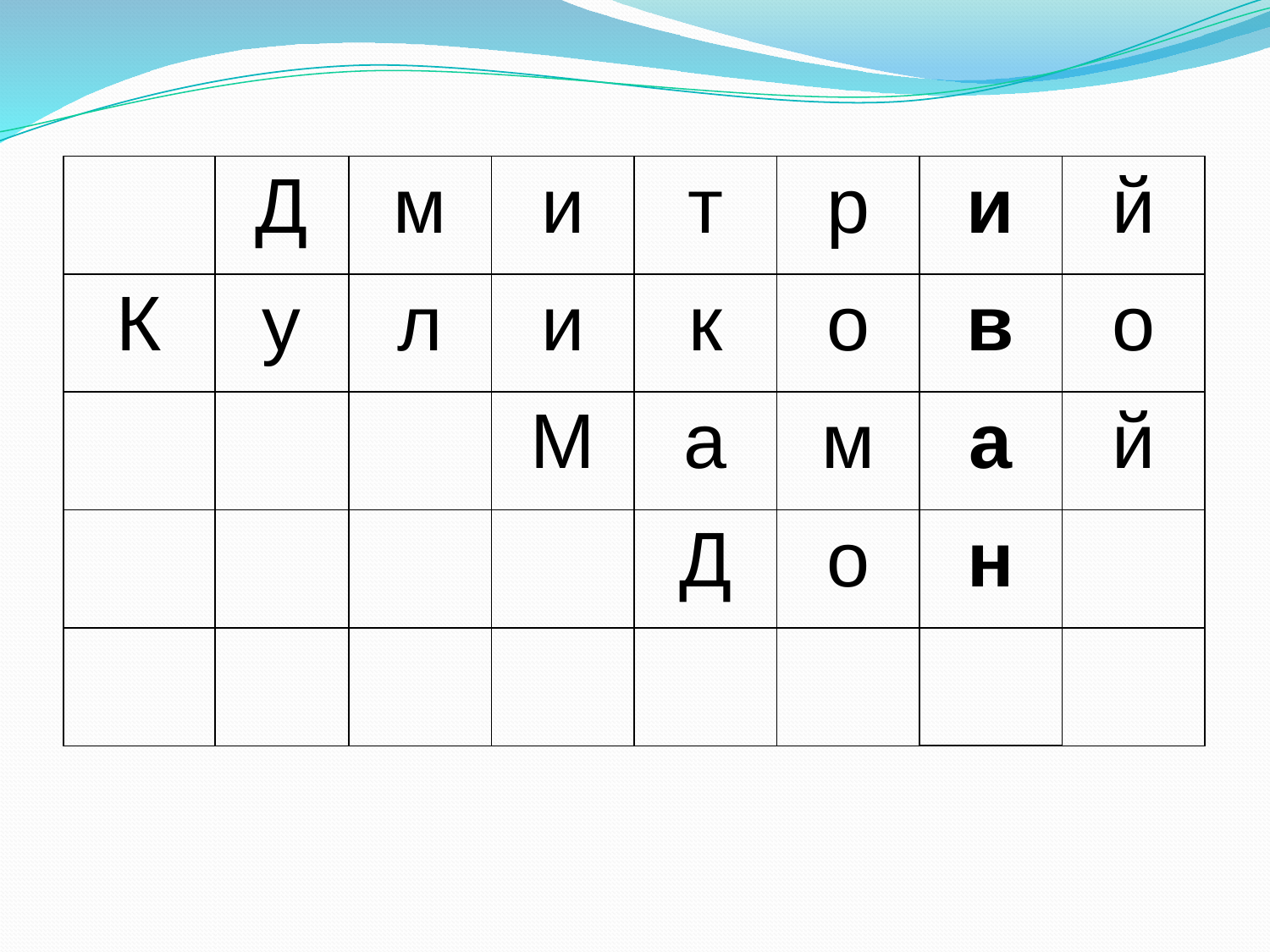

#
|  | Д | м | и | т | р | и | й |
| --- | --- | --- | --- | --- | --- | --- | --- |
| К | у | л | и | к | о | в | о |
|  |  |  | М | а | м | а | й |
|  |  |  |  | Д | о | н |  |
|  |  |  |  |  |  |  |  |